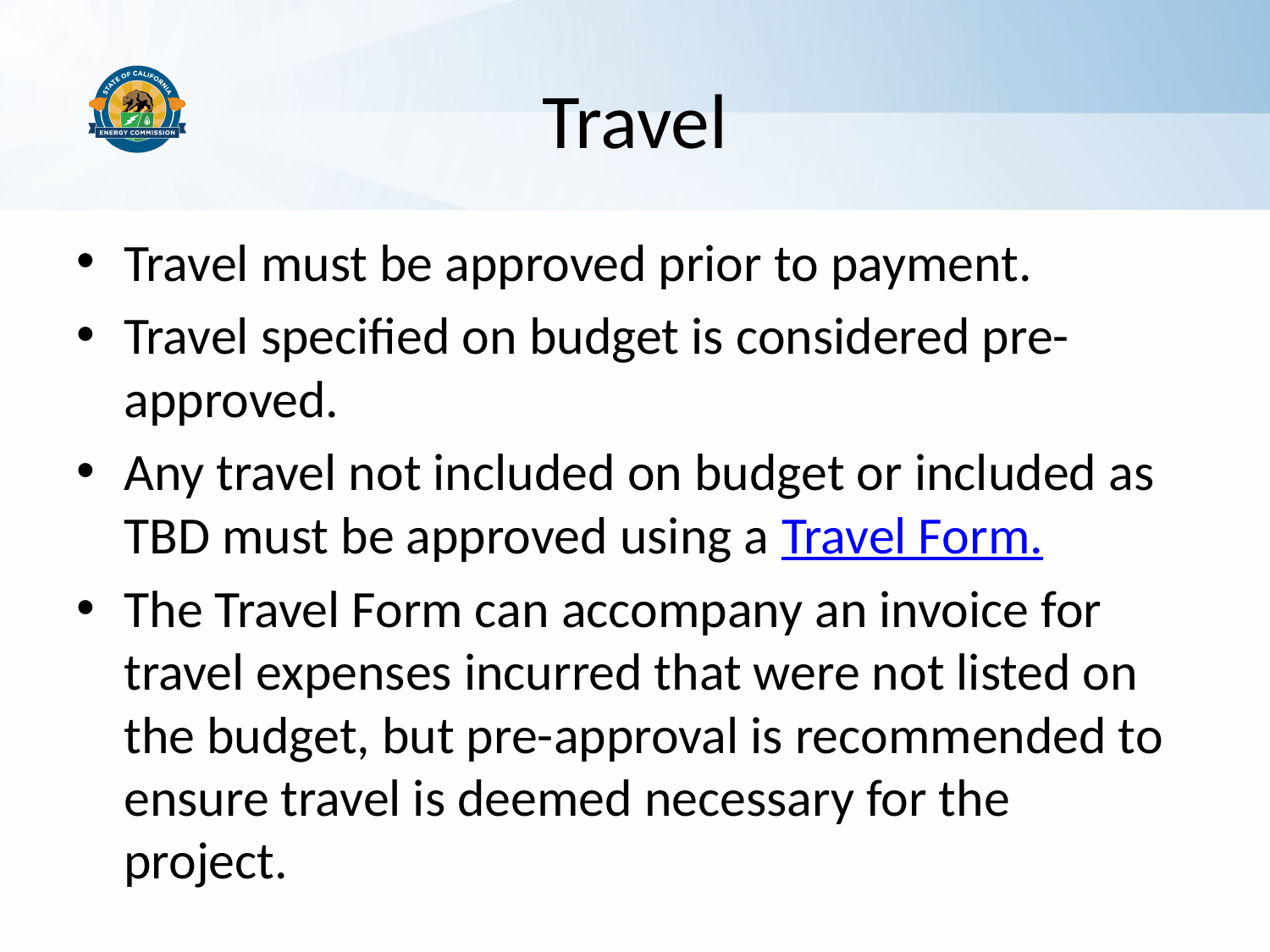

# Travel
Travel must be approved prior to payment.
Travel specified on budget is considered pre-approved.
Any travel not included on budget or included as TBD must be approved using a Travel Form.
The Travel Form can accompany an invoice for travel expenses incurred that were not listed on the budget, but pre-approval is recommended to ensure travel is deemed necessary for the project.